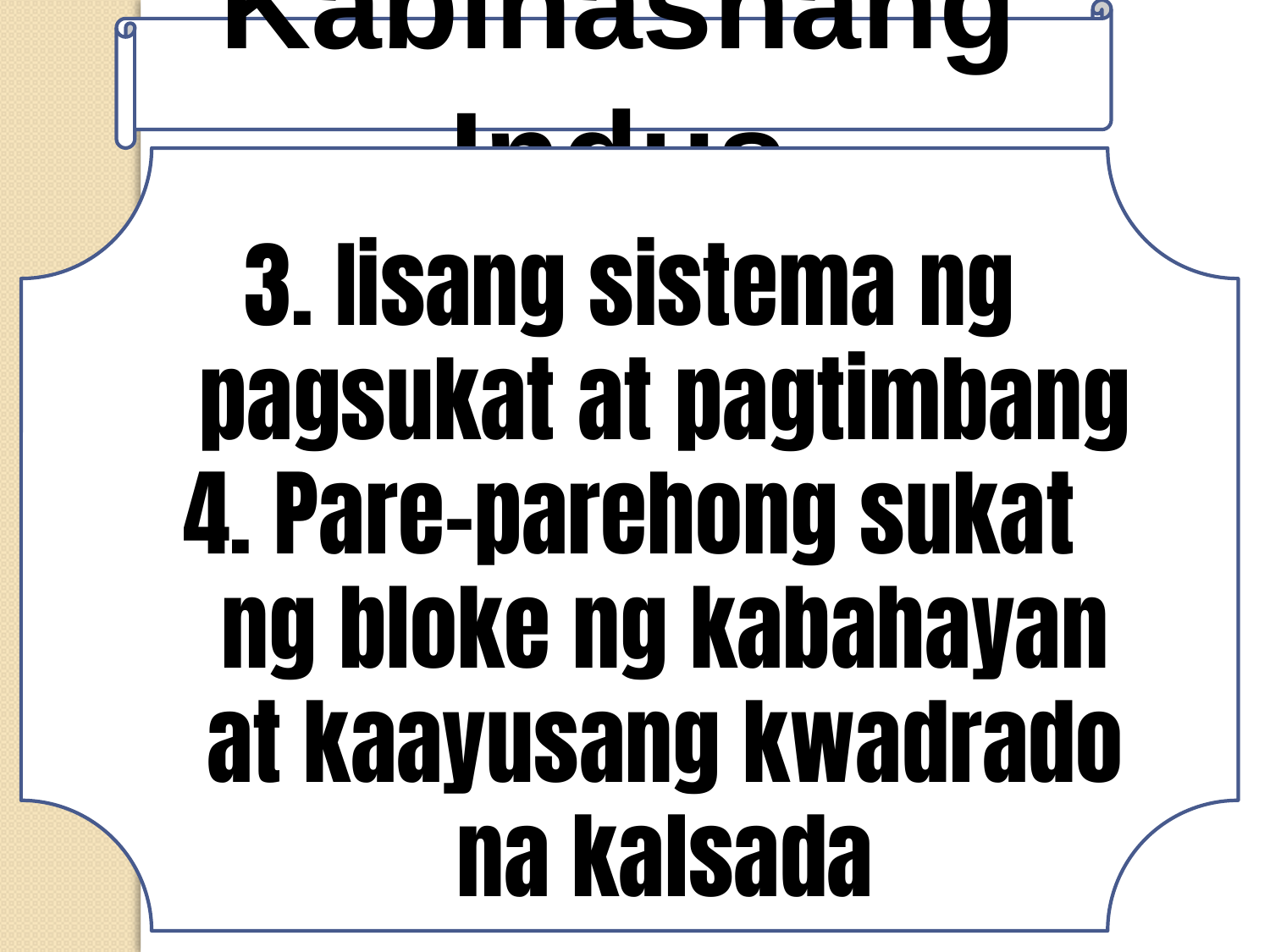

Kabihasnang Indus

3. Iisang sistema ng pagsukat at pagtimbang
4. Pare-parehong sukat ng bloke ng kabahayan at kaayusang kwadrado na kalsada